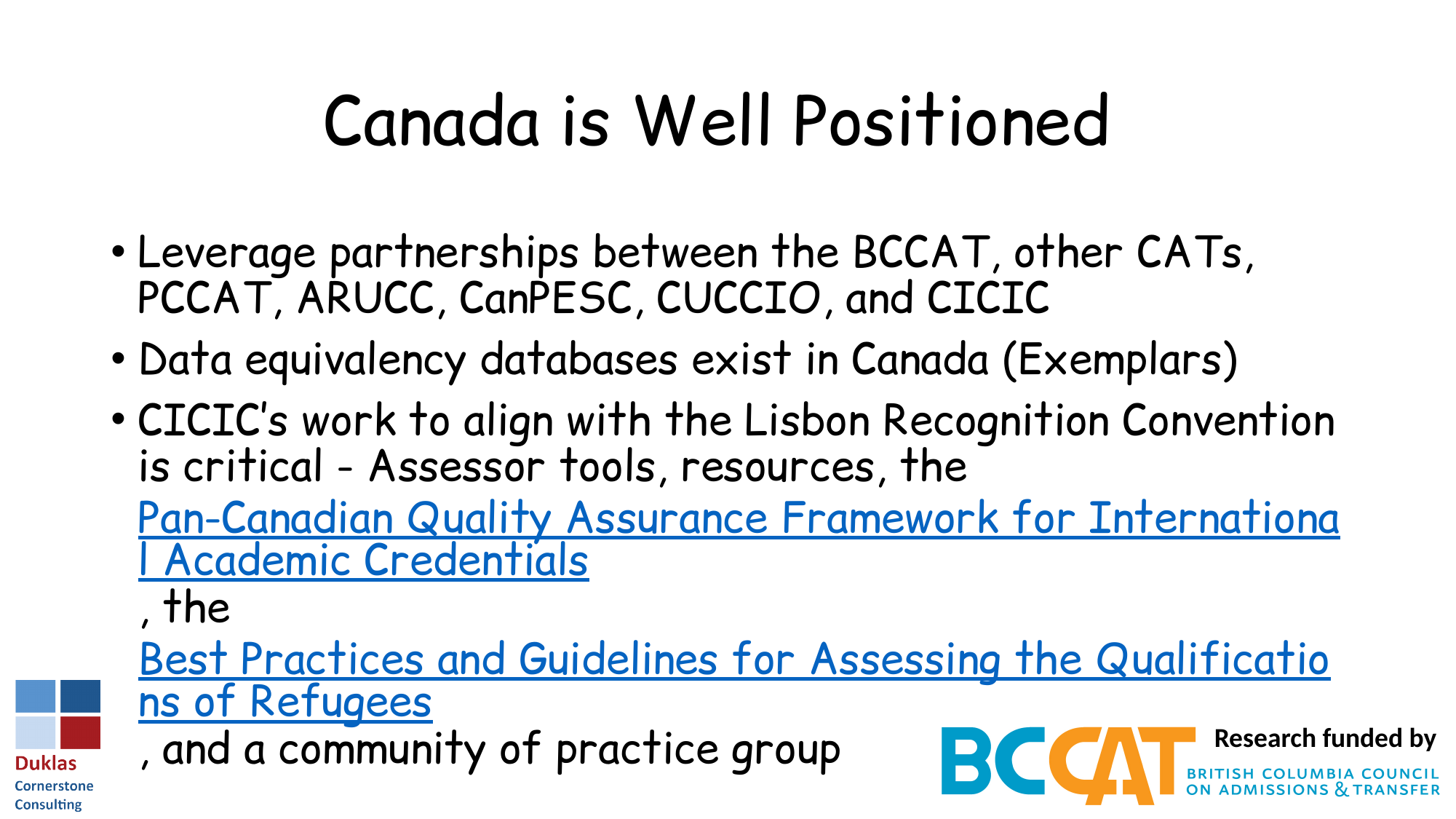

# Canada is Well Positioned
Leverage partnerships between the BCCAT, other CATs, PCCAT, ARUCC, CanPESC, CUCCIO, and CICIC
Data equivalency databases exist in Canada (Exemplars)
CICIC’s work to align with the Lisbon Recognition Convention is critical - Assessor tools, resources, the Pan-Canadian Quality Assurance Framework for International Academic Credentials, the Best Practices and Guidelines for Assessing the Qualifications of Refugees, and a community of practice group